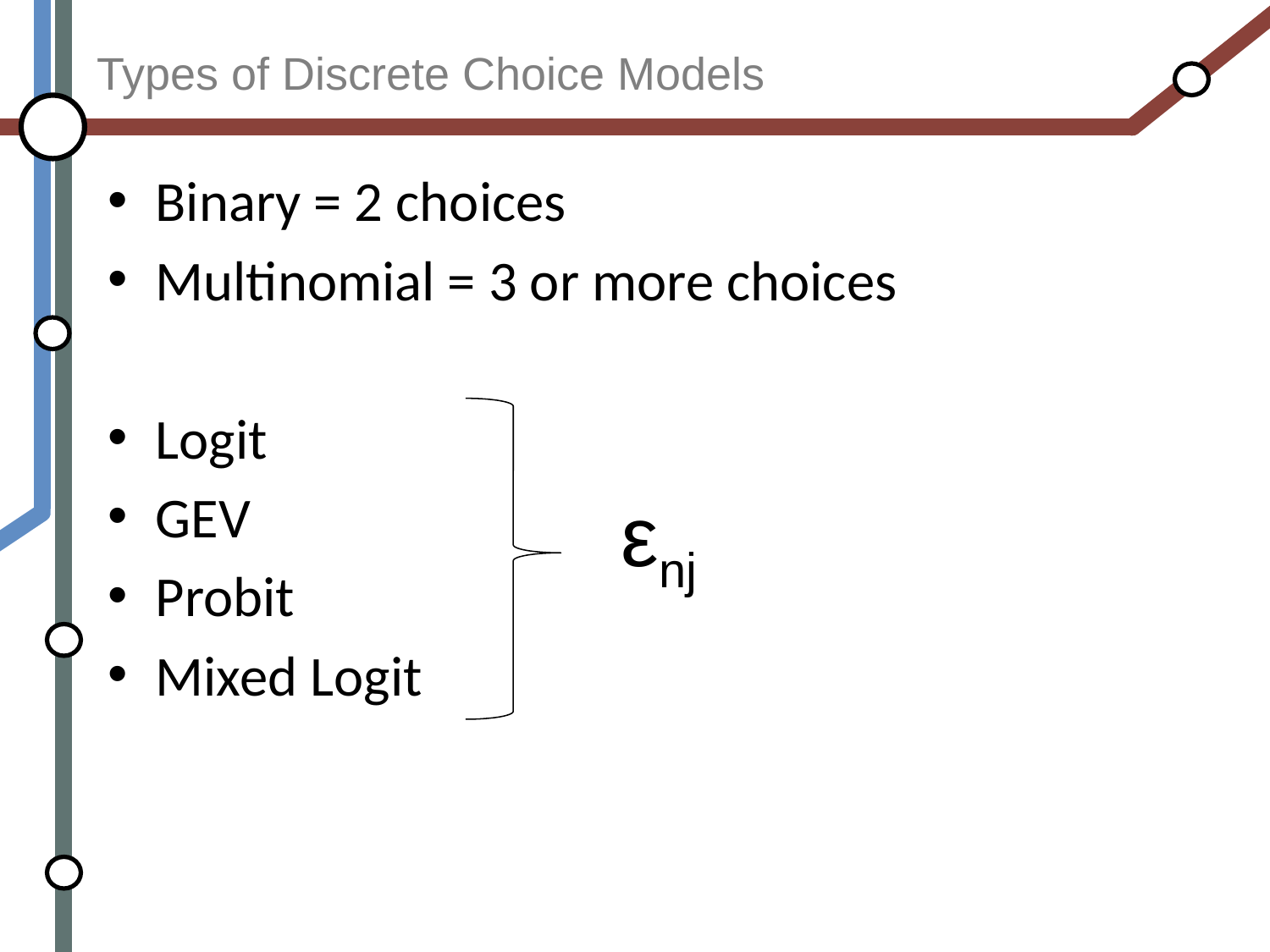

# Types of Discrete Choice Models
Binary = 2 choices
Multinomial = 3 or more choices

Logit
GEV
Probit
Mixed Logit

εnj